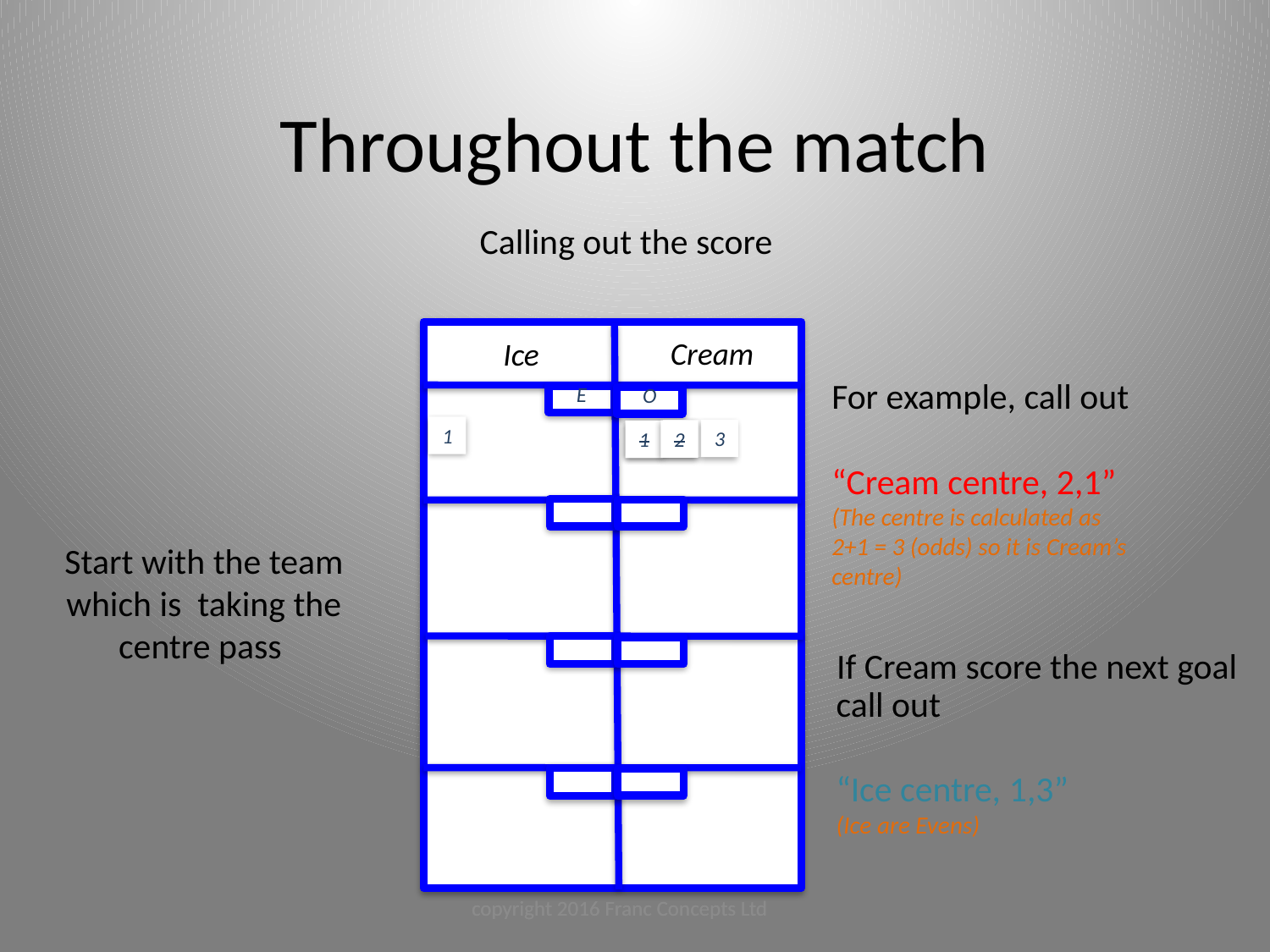

Throughout the match
Calling out the score
Start with the team which is  taking the centre pass

Ice
Cream
For example, call out

“Cream centre, 2,1”
(The centre is calculated as
2+1 = 3 (odds) so it is Cream’s centre)
E
O
1
2
3
2
1
1

If Cream score the next goal

call out

“Ice centre, 1,3”
(Ice are Evens)

copyright 2016 Franc Concepts Ltd
copyright 2016 Franc Concepts Ltd